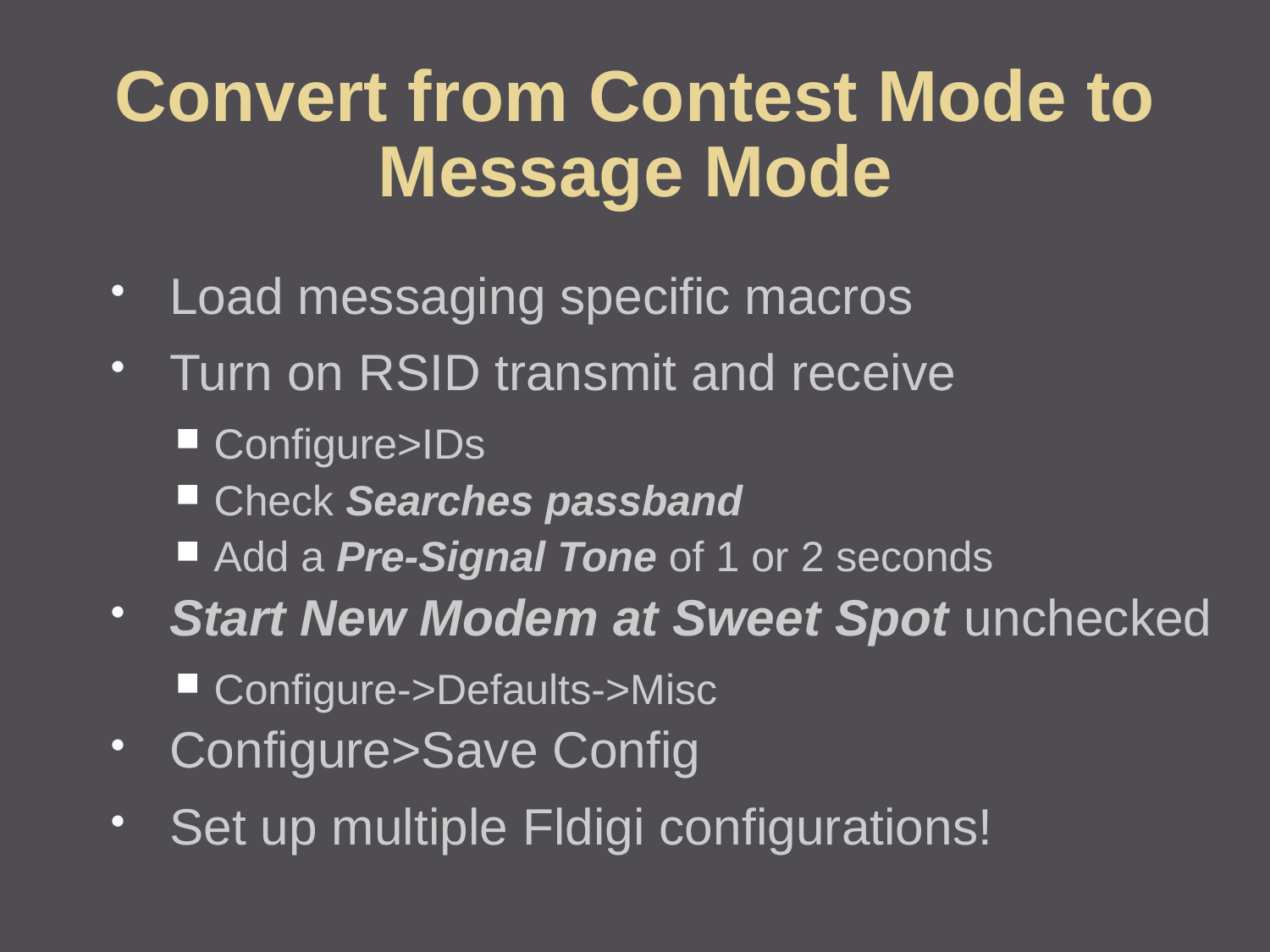

Convert from Contest Mode to Message Mode

Load messaging specific macros
Turn on RSID transmit and receive
Configure>IDs
Check Searches passband
Add a Pre-Signal Tone of 1 or 2 seconds
Start New Modem at Sweet Spot unchecked
Configure->Defaults->Misc
Configure>Save Config
Set up multiple Fldigi configurations!